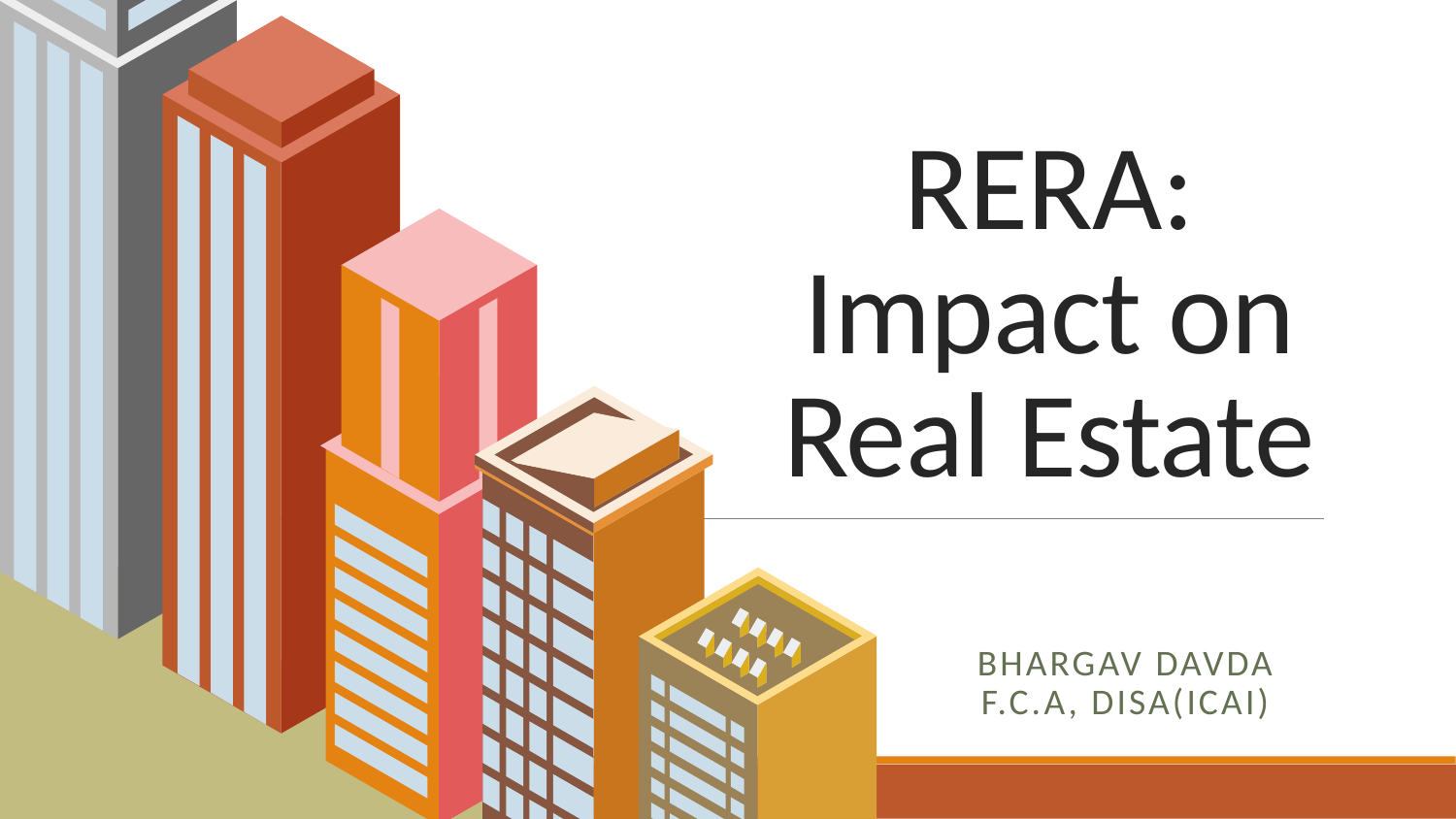

# RERA: Impact on Real Estate

BHARGAV DAVDA
F.C.A, DISA(ICAI)